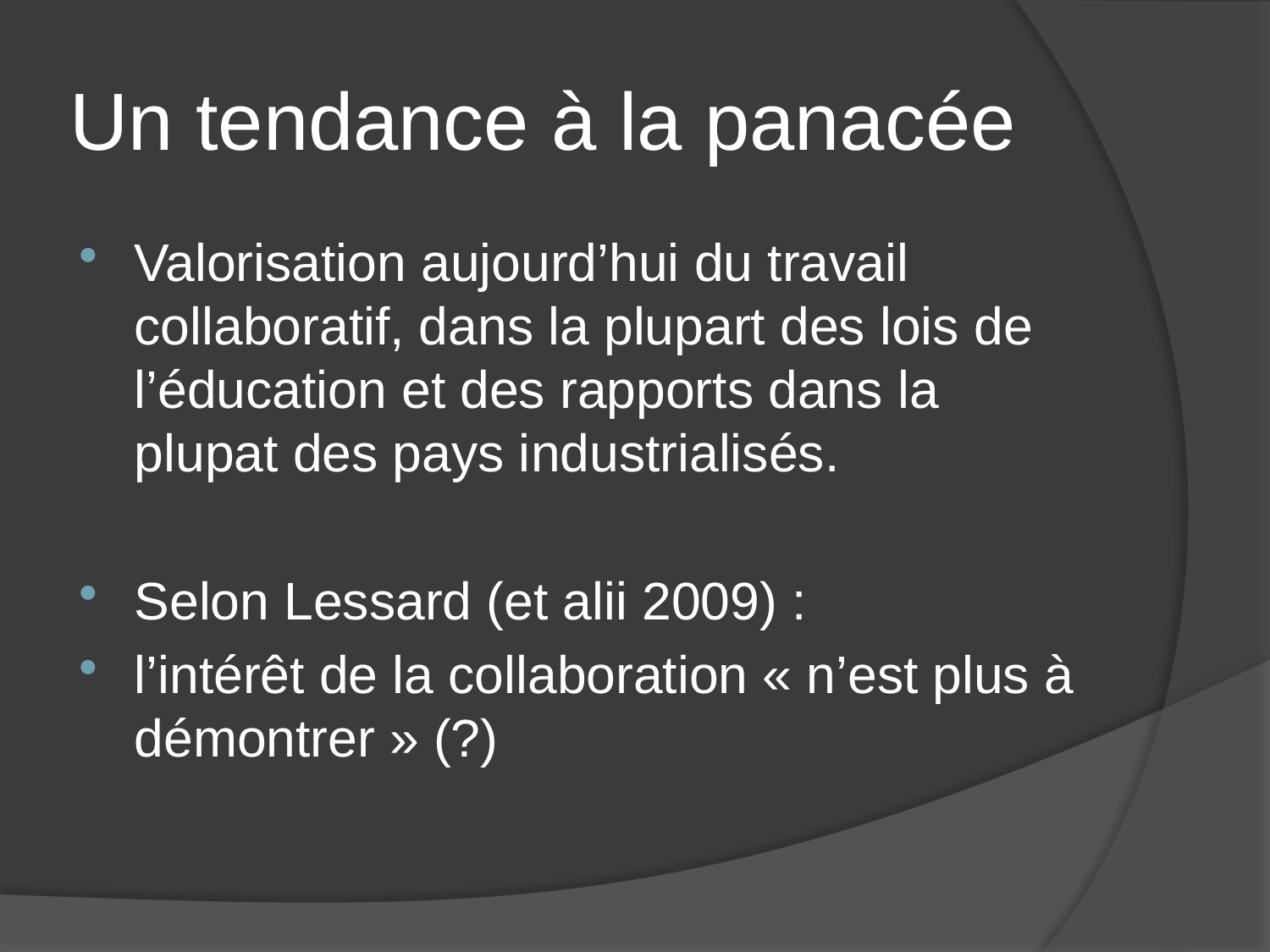

# Un tendance à la panacée
Valorisation aujourd’hui du travail collaboratif, dans la plupart des lois de l’éducation et des rapports dans la plupat des pays industrialisés.

Selon Lessard (et alii 2009) :
l’intérêt de la collaboration « n’est plus à démontrer » (?)